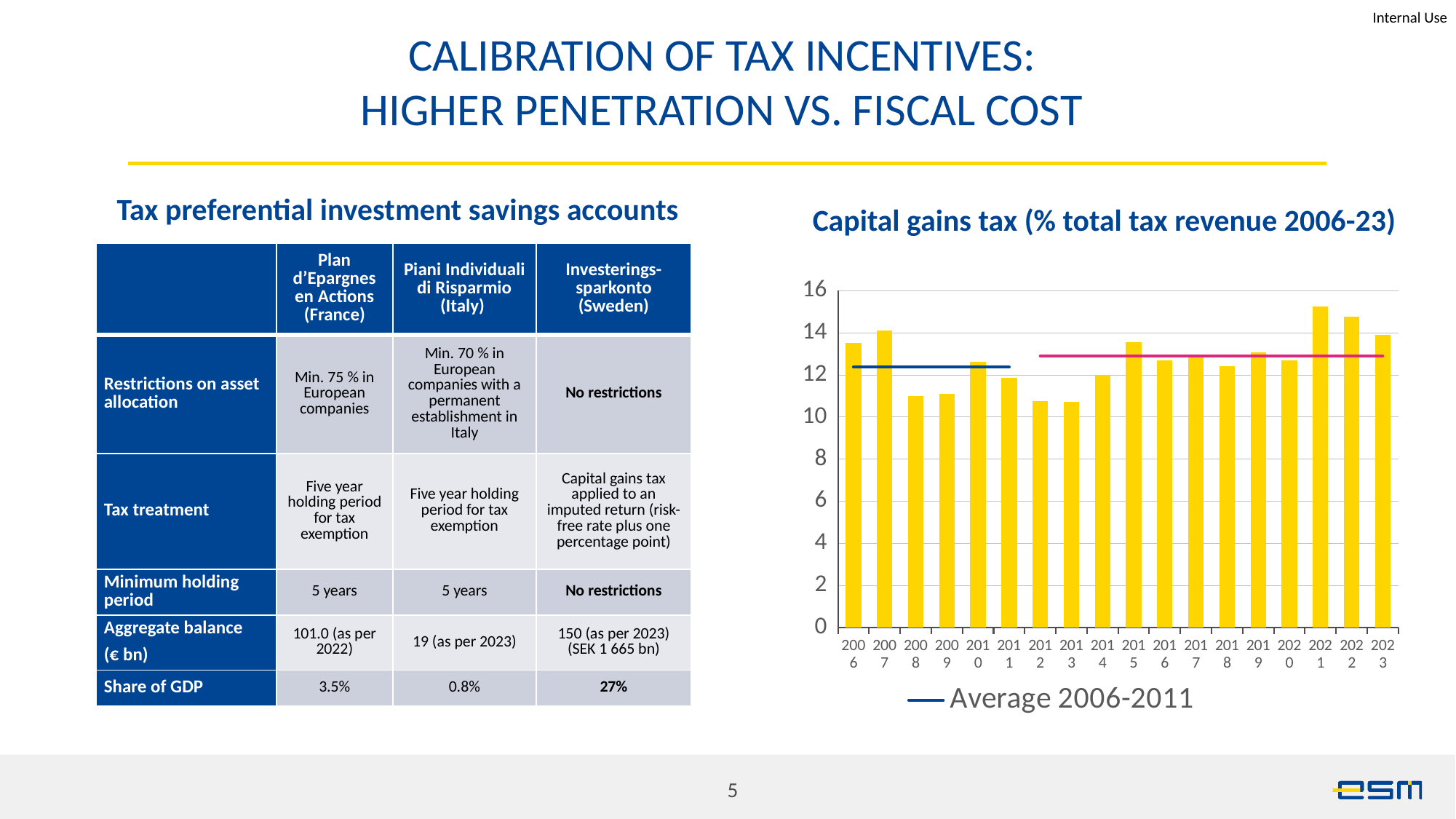

# Calibration of Tax incentives: higher penetration vs. Fiscal cost
Tax preferential investment savings accounts
Capital gains tax (% total tax revenue 2006-23)
|  | Plan d’Epargnes en Actions (France) | Piani Individuali di Risparmio (Italy) | Investerings- sparkonto (Sweden) |
| --- | --- | --- | --- |
| Restrictions on asset allocation | Min. 75 % in European companies | Min. 70 % in European companies with a permanent establishment in Italy | No restrictions |
| Tax treatment | Five year holding period for tax exemption | Five year holding period for tax exemption | Capital gains tax applied to an imputed return (risk-free rate plus one percentage point) |
| Minimum holding period | 5 years | 5 years | No restrictions |
| Aggregate balance (€ bn) | 101.0 (as per 2022) | 19 (as per 2023) | 150 (as per 2023) (SEK 1 665 bn) |
| Share of GDP | 3.5% | 0.8% | 27% |

[unsupported chart]

5